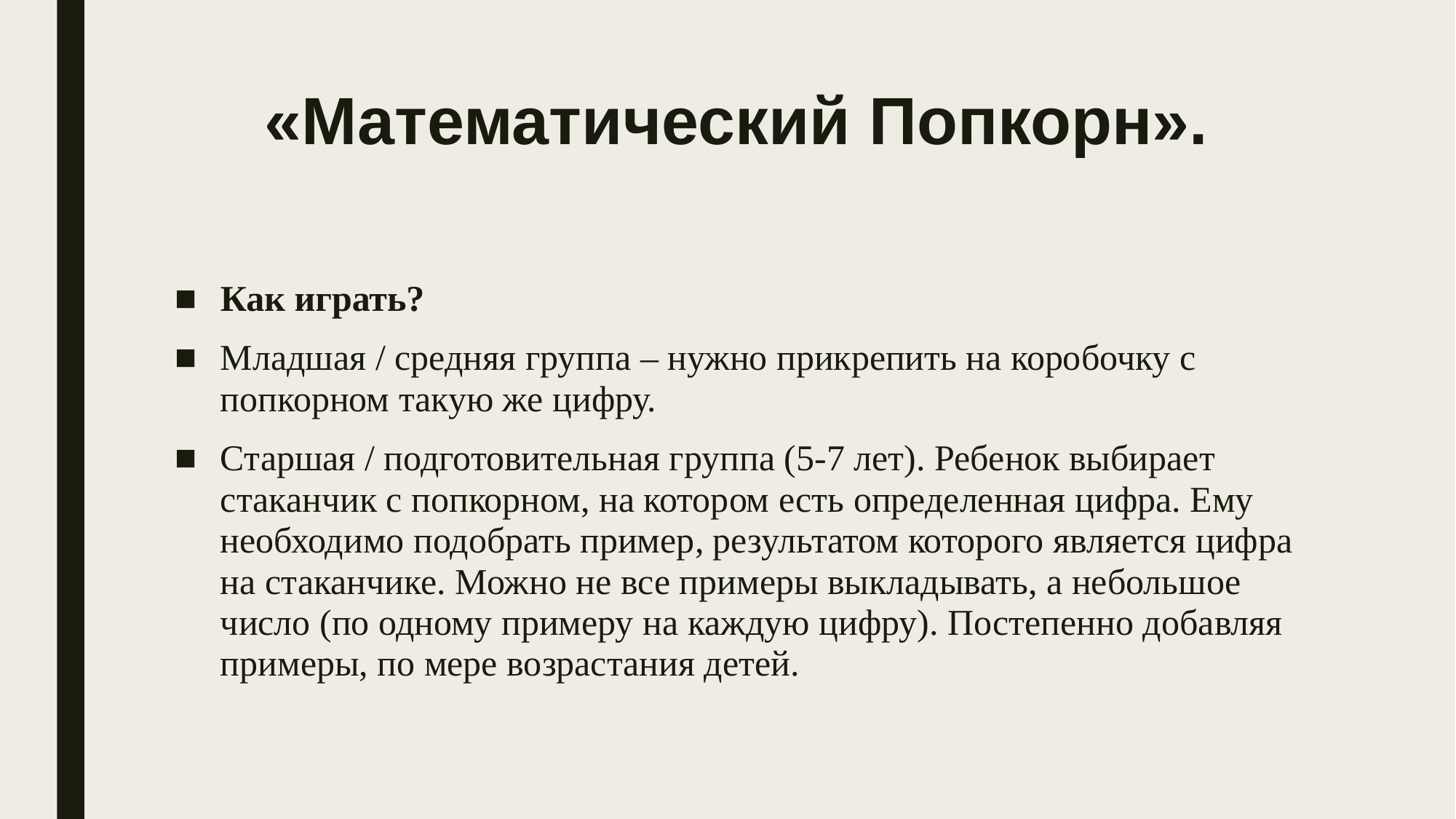

# «Математический Попкорн».
Как играть?
Младшая / средняя группа – нужно прикрепить на коробочку с попкорном такую же цифру.
Старшая / подготовительная группа (5-7 лет). Ребенок выбирает стаканчик с попкорном, на котором есть определенная цифра. Ему необходимо подобрать пример, результатом которого является цифра на стаканчике. Можно не все примеры выкладывать, а небольшое число (по одному примеру на каждую цифру). Постепенно добавляя примеры, по мере возрастания детей.